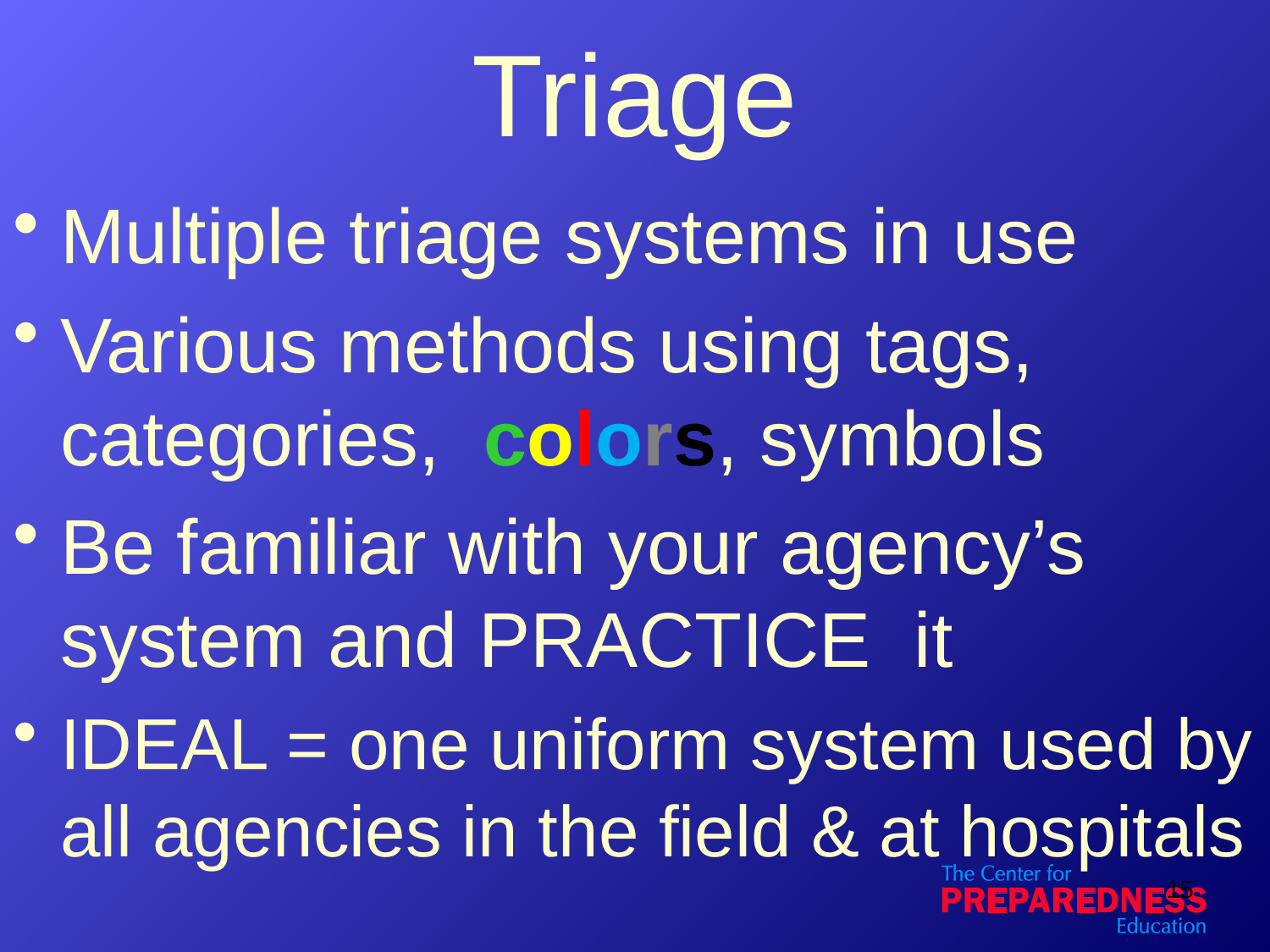

# Triage
Multiple triage systems in use
Various methods using tags, categories,  colors, symbols
Be familiar with your agency’s system and PRACTICE  it
IDEAL = one uniform system used by all agencies in the field & at hospitals

15